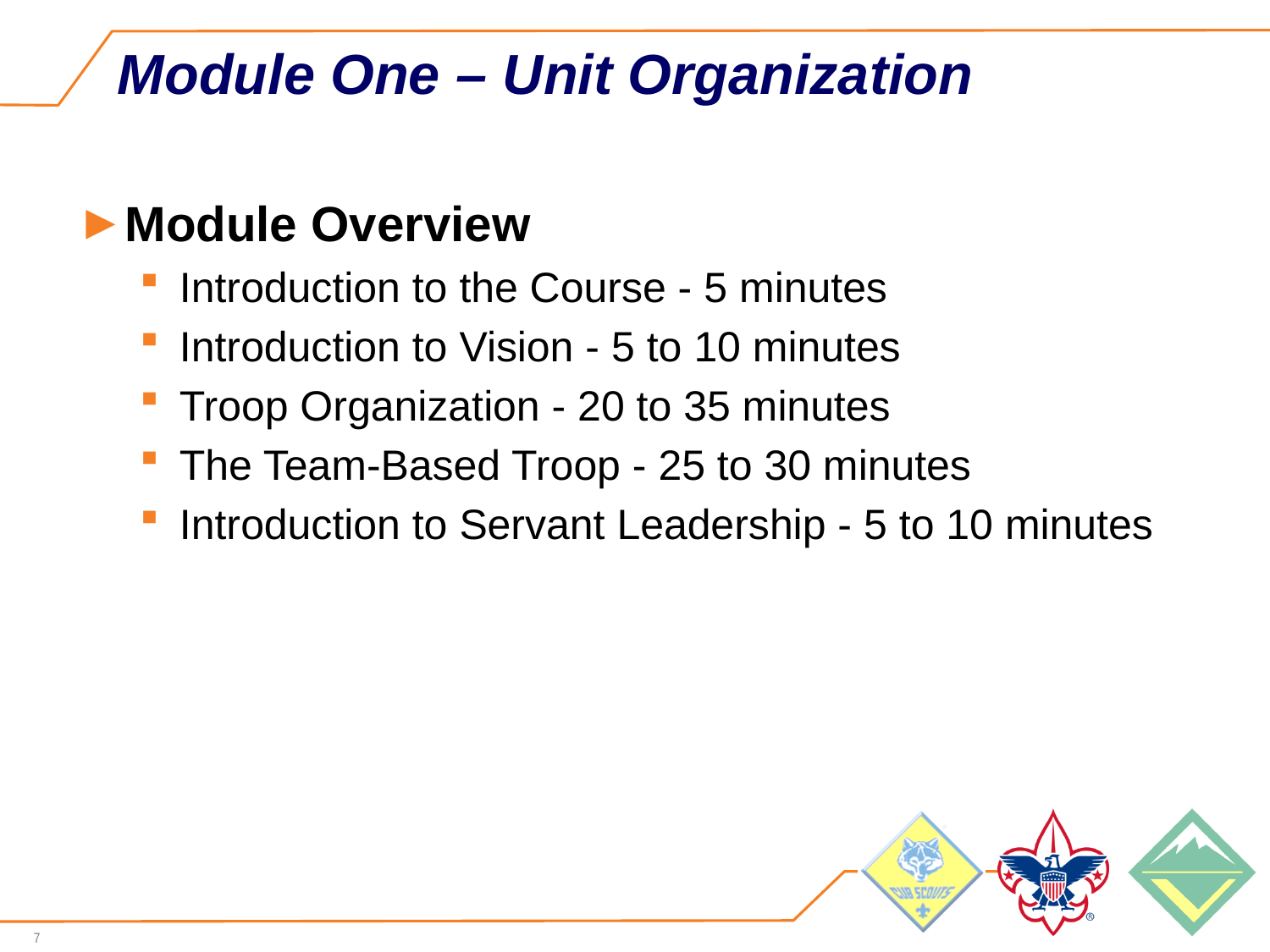

# Module One – Unit Organization
Module Overview
Introduction to the Course - 5 minutes
Introduction to Vision - 5 to 10 minutes
Troop Organization - 20 to 35 minutes
The Team-Based Troop - 25 to 30 minutes
Introduction to Servant Leadership - 5 to 10 minutes